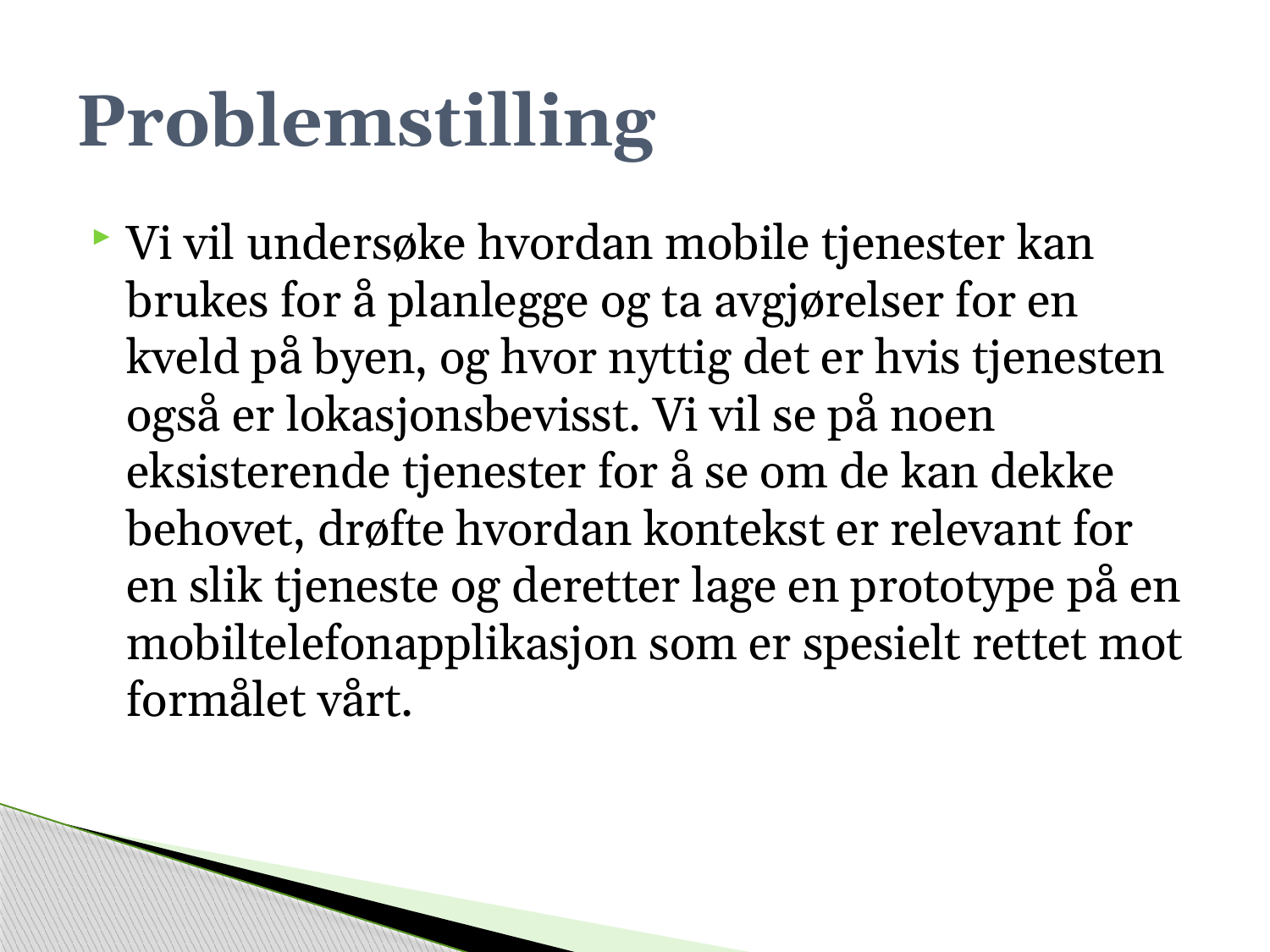

# Problemstilling
Vi vil undersøke hvordan mobile tjenester kan brukes for å planlegge og ta avgjørelser for en kveld på byen, og hvor nyttig det er hvis tjenesten også er lokasjonsbevisst. Vi vil se på noen eksisterende tjenester for å se om de kan dekke behovet, drøfte hvordan kontekst er relevant for en slik tjeneste og deretter lage en prototype på en mobiltelefonapplikasjon som er spesielt rettet mot formålet vårt.